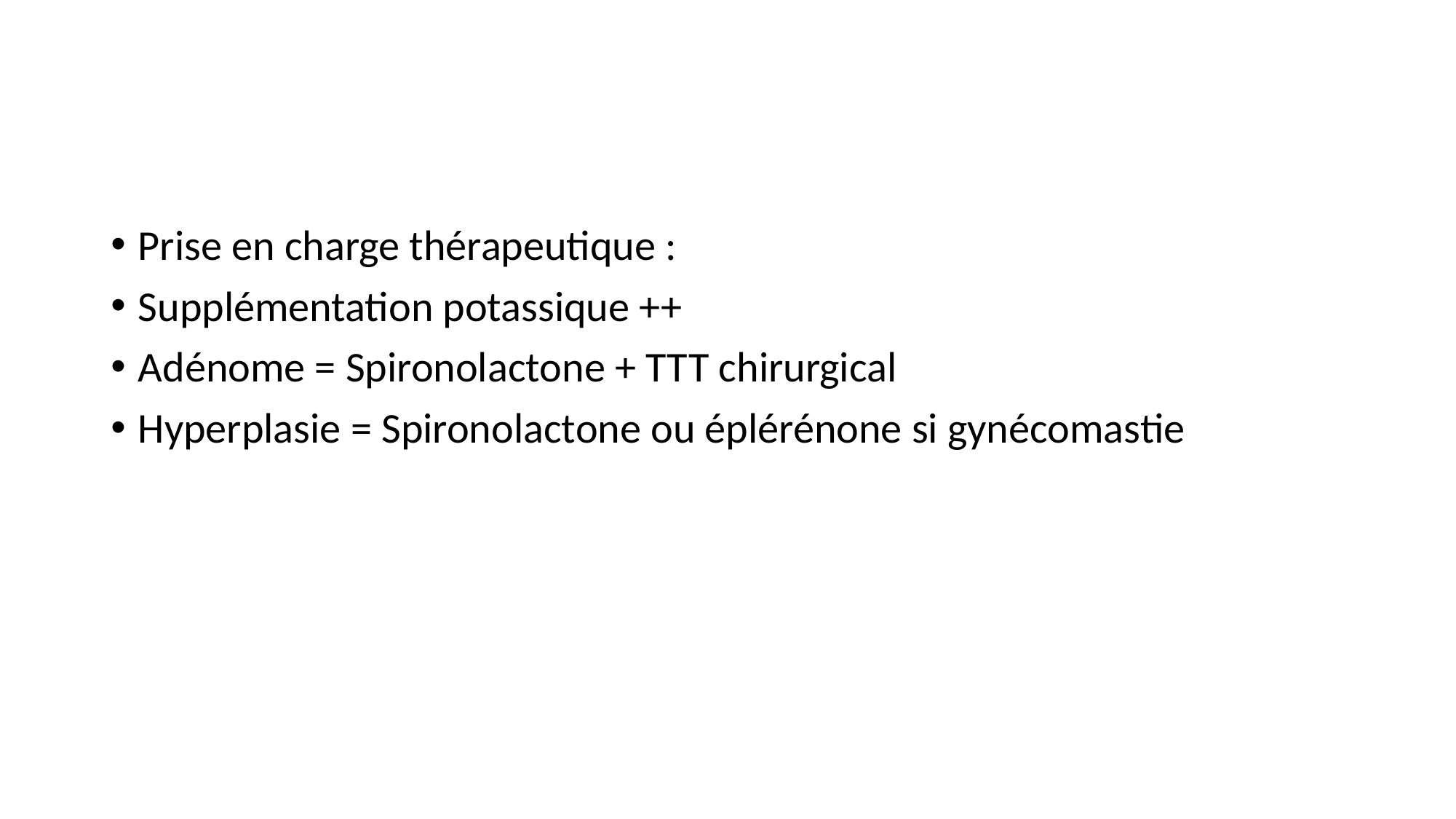

#
Prise en charge thérapeutique :
Supplémentation potassique ++
Adénome = Spironolactone + TTT chirurgical
Hyperplasie = Spironolactone ou éplérénone si gynécomastie